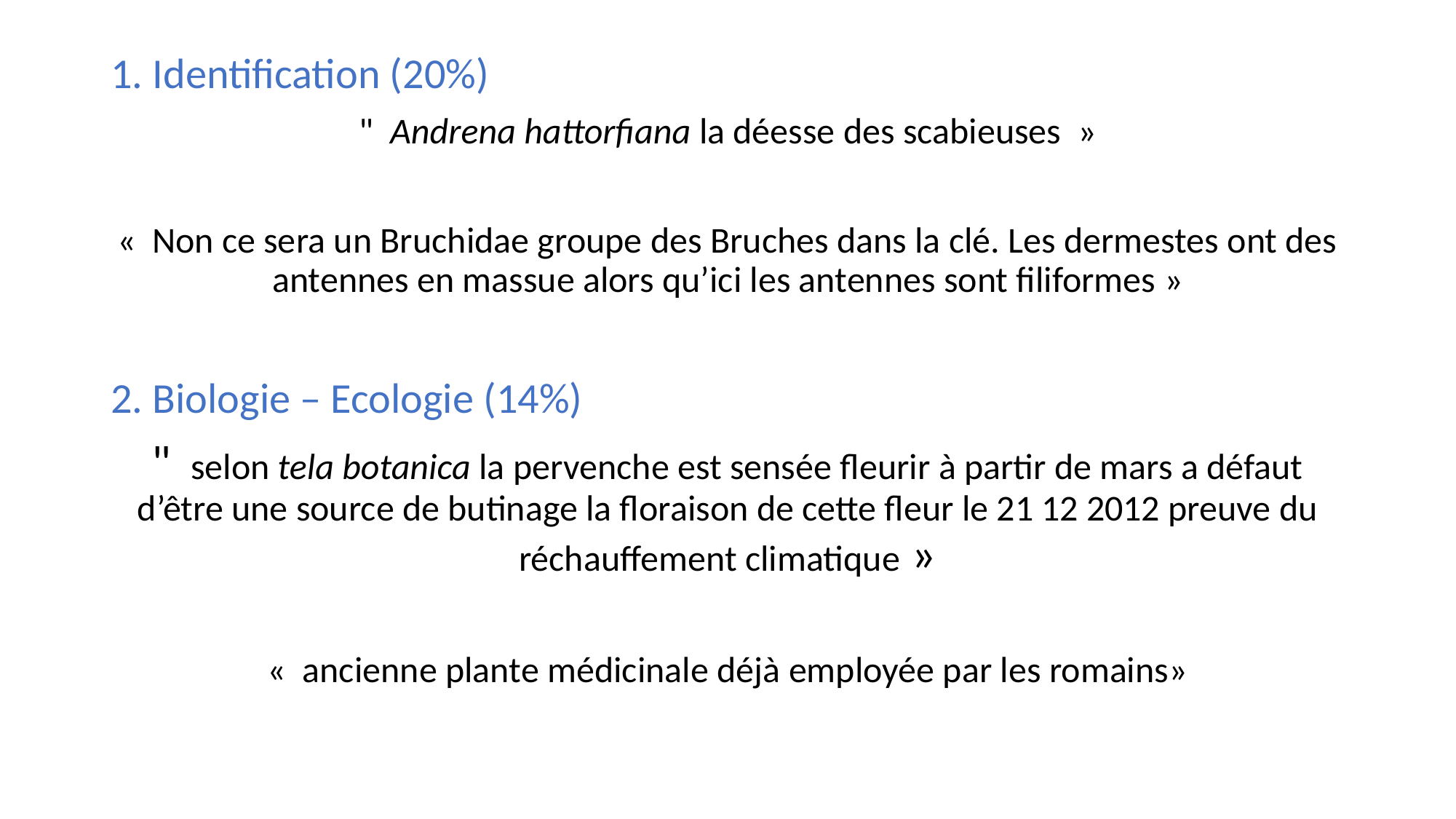

1. Identification (20%)
"  Andrena hattorfiana la déesse des scabieuses  »

«  Non ce sera un Bruchidae groupe des Bruches dans la clé. Les dermestes ont des antennes en massue alors qu’ici les antennes sont filiformes »

2. Biologie – Ecologie (14%)
"  selon tela botanica la pervenche est sensée fleurir à partir de mars a défaut d’être une source de butinage la floraison de cette fleur le 21 12 2012 preuve du réchauffement climatique »

«  ancienne plante médicinale déjà employée par les romains»